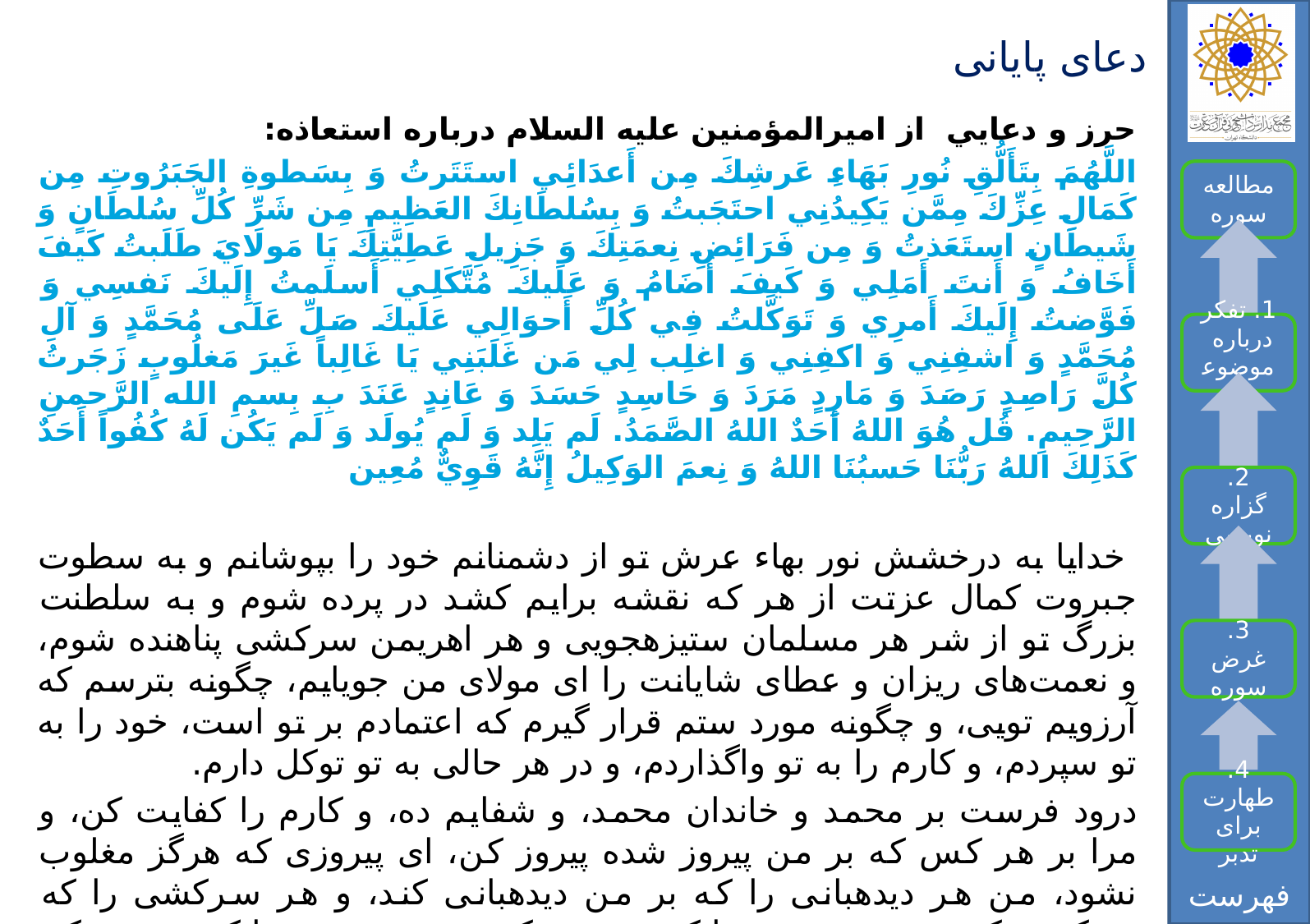

# دعای پایانی
حرز و دعايي  از اميرالمؤمنين علیه السلام درباره استعاذه:
اللَّهُمَ‏ بِتَأَلُّقِ‏ نُورِ بَهَاءِ عَرشِكَ مِن أَعدَائِي استَتَرتُ وَ بِسَطوةِ الجَبَرُوتِ مِن كَمَالِ عِزِّكَ مِمَّن يَكِيدُنِي احتَجَبتُ وَ بِسُلطَانِكَ العَظِيمِ مِن شَرِّ كُلِّ سُلطَانٍ وَ شَيطَانٍ استَعَذتُ وَ مِن فَرَائِضِ نِعمَتِكَ وَ جَزِيلِ عَطِيَّتِكَ يَا مَولَايَ طَلَبتُ كَيفَ أَخَافُ وَ أَنتَ أَمَلِي وَ كَيفَ أُضَامُ وَ عَلَيكَ مُتَّكَلِي أَسلَمتُ إِلَيكَ نَفسِي وَ فَوَّضتُ إِلَيكَ أَمرِي وَ تَوَكَّلتُ فِي كُلِّ أَحوَالِي عَلَيكَ صَلِّ عَلَى مُحَمَّدٍ وَ آلِ مُحَمَّدٍ وَ اشفِنِي وَ اكفِنِي وَ اغلِب لِي مَن غَلَبَنِي يَا غَالِباً غَيرَ مَغلُوبٍ زَجَرتُ كُلَّ رَاصِدٍ رَصَدَ وَ مَارِدٍ مَرَدَ وَ حَاسِدٍ حَسَدَ وَ عَانِدٍ عَنَدَ بِ بِسمِ الله الرَّحمنِ الرَّحِيمِ. قُل هُوَ اللهُ أَحَدٌ اللهُ الصَّمَدُ. لَم يَلِد وَ لَم يُولَد وَ لَم يَكُن لَهُ كُفُواً أَحَدٌ كَذَلِكَ اللهُ رَبُّنَا حَسبُنَا اللهُ وَ نِعمَ الوَكِيلُ‏ إِنَّهُ قَوِيٌّ مُعِين‏

 خدايا به درخشش نور بهاء عرش تو از دشمنانم خود را بپوشانم و به سطوت جبروت كمال عزتت از هر كه نقشه برايم كشد در پرده شوم و به سلطنت بزرگ تو از شر هر مسلمان ستيزه‏جويى و هر اهريمن سركشى پناهنده شوم، و نعمت‌هاى ريزان و عطاى شايانت را اى مولاى من جويايم، چگونه بترسم كه آرزويم تويى، و چگونه مورد ستم قرار گيرم كه اعتمادم بر تو است، خود را به تو سپردم، و كارم را به تو واگذاردم، و در هر حالى به تو توكل دارم.
درود فرست بر محمد و خاندان محمد، و شفايم ده، و كارم را كفايت كن، و مرا بر هر كس كه بر من پيروز شده پيروز کن، اى پيروزى كه هرگز مغلوب نشود، من هر ديده‏بانى را كه بر من ديده‏بانى كند، و هر سركشى را كه سركشى كند، و هر حسودى را كه حسودى كند، و هر دشمنى را كه دشمنى كند همه را (از خود دور كردم و) بانگ بر آنها زدم به وسيله «بِسمِ الله الرَّحمنِ الرَّحِيمِ، قُل هُوَ اللهُ أَحَدٌ، اللهُ الصَّمَدُ لَم يَلِد وَ لَم يُولَد وَ لَم يَكُن لَهُ كُفُواً أَحَدٌ، كذلك الله ربنا حسبنا الله و نعم الوكيل، انه قوى معين»

مطالعه سوره
موضوعات